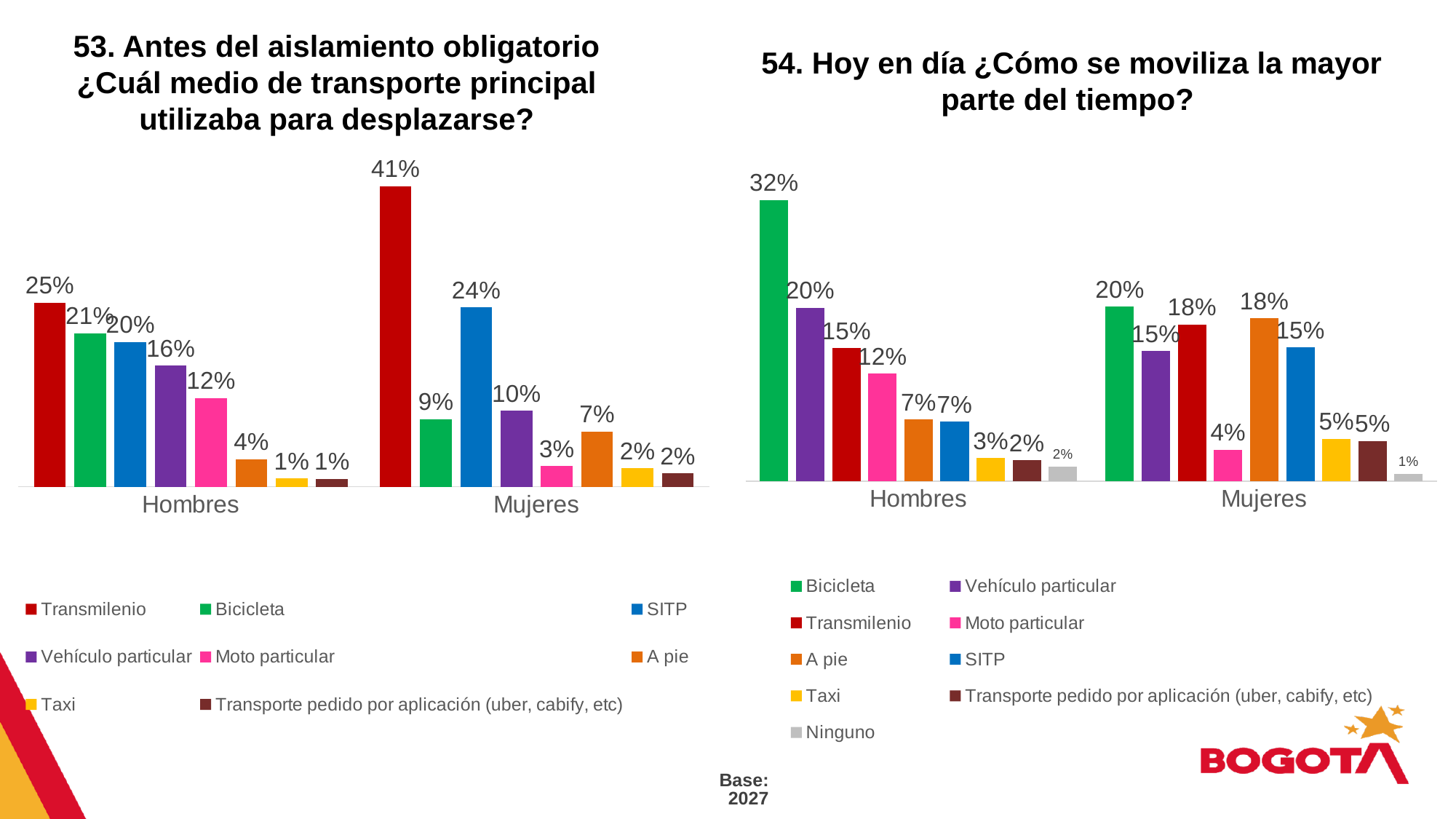

53. Antes del aislamiento obligatorio ¿Cuál medio de transporte principal utilizaba para desplazarse?
54. Hoy en día ¿Cómo se moviliza la mayor parte del tiempo?

### Chart

| Category | Bicicleta | Vehículo particular | Transmilenio | Moto particular | A pie | SITP | Taxi | Transporte pedido por aplicación (uber, cabify, etc) | Ninguno |
|---|---|---|---|---|---|---|---|---|---|
| Hombres | 0.31774412740129804 | 0.19617350537765474 | 0.15035412613633375 | 0.12146774091649934 | 0.06961251099590075 | 0.06731756844841869 | 0.02632657913425548 | 0.02375897954067592 | 0.01669883187311103 |
| Mujeres | 0.1972687454781665 | 0.14716931524389198 | 0.17704440178285225 | 0.03560962242756319 | 0.1839690706693603 | 0.15103744196229973 | 0.047827208448916504 | 0.045305900909573135 | 0.008446057606172178 |

### Chart

| Category | Transmilenio | Bicicleta | SITP | Vehículo particular | Moto particular | A pie | Taxi | Transporte pedido por aplicación (uber, cabify, etc) |
|---|---|---|---|---|---|---|---|---|
| Hombres | 0.24987845315469123 | 0.20856272040716473 | 0.19641137693450308 | 0.16456234979733853 | 0.12049614503204306 | 0.03715560737622855 | 0.011115525962875638 | 0.010574729175696138 |
| Mujeres | 0.40833415556822655 | 0.09185922489415421 | 0.24364744533990654 | 0.1031606421889706 | 0.028079893986785988 | 0.0748289947028914 | 0.024813384706946728 | 0.018166169515427384 |
NO
12%
SI
88%
Base: 2027